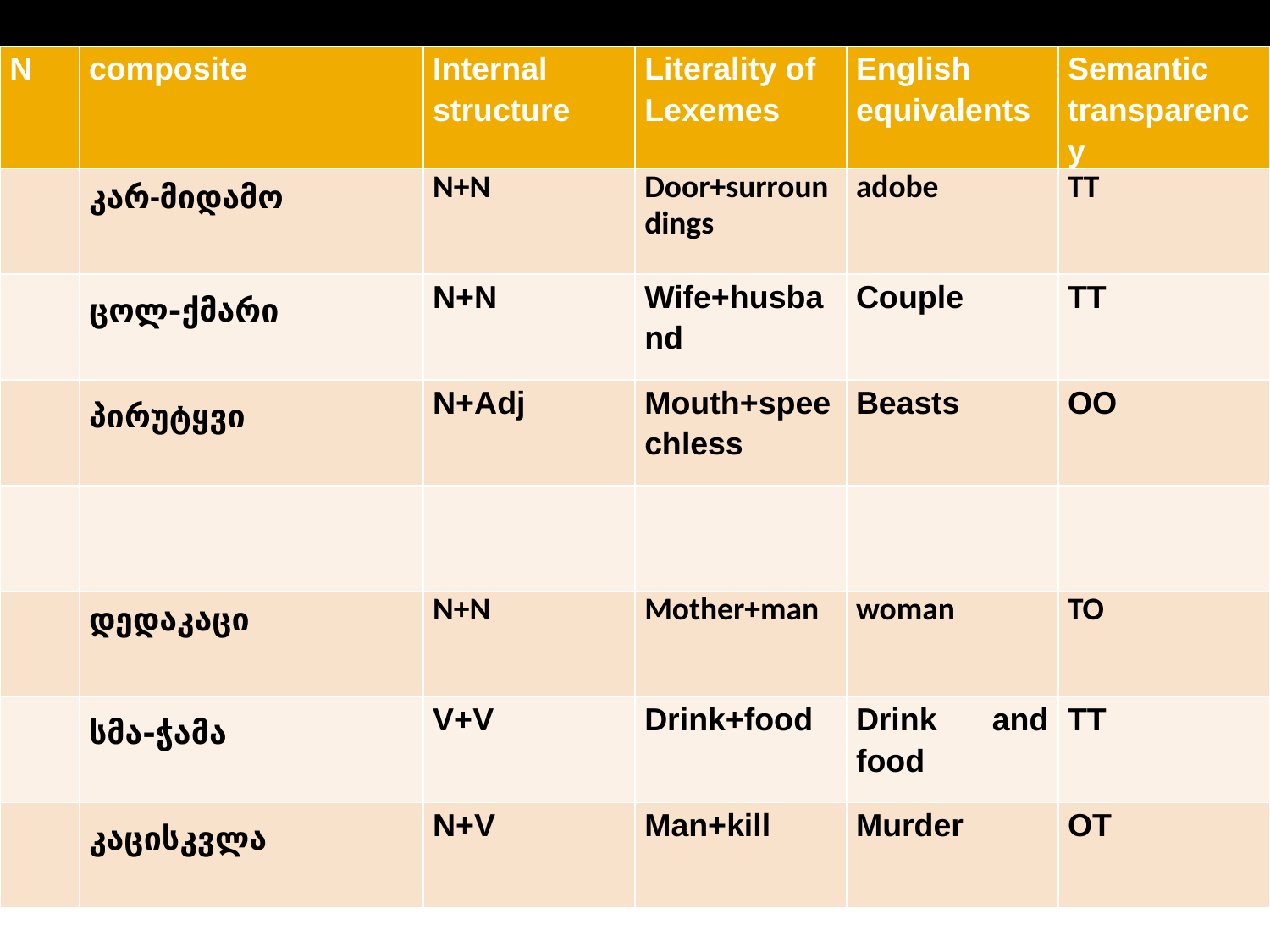

| N | composite | Internal structure | Literality of Lexemes | English equivalents | Semantic transparency |
| --- | --- | --- | --- | --- | --- |
|  | კარ-მიდამო | N+N | Door+surroundings | adobe | TT |
|  | ცოლ-ქმარი | N+N | Wife+husband | Couple | TT |
|  | პირუტყვი | N+Adj | Mouth+speechless | Beasts | OO |
|  |  |  |  |  |  |
|  | დედაკაცი | N+N | Mother+man | woman | TO |
|  | სმა-ჭამა | V+V | Drink+food | Drink and food | TT |
|  | კაცისკვლა | N+V | Man+kill | Murder | OT |